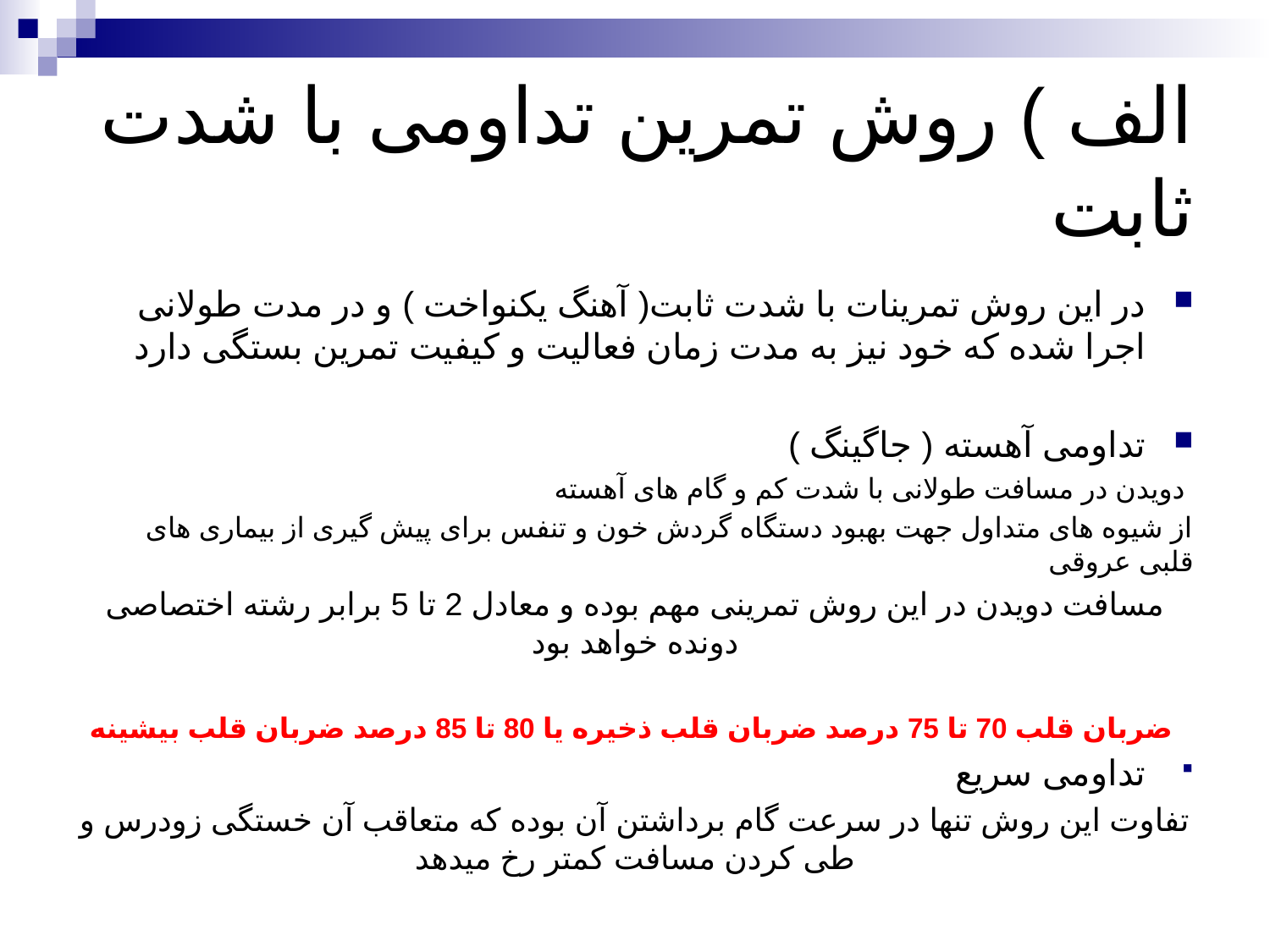

# الف ) روش تمرین تداومی با شدت ثابت
در این روش تمرینات با شدت ثابت( آهنگ یکنواخت ) و در مدت طولانی اجرا شده که خود نیز به مدت زمان فعالیت و کیفیت تمرین بستگی دارد

تداومی آهسته ( جاگینگ )
دویدن در مسافت طولانی با شدت کم و گام های آهسته
از شیوه های متداول جهت بهبود دستگاه گردش خون و تنفس برای پیش گیری از بیماری های قلبی عروقی
مسافت دویدن در این روش تمرینی مهم بوده و معادل 2 تا 5 برابر رشته اختصاصی دونده خواهد بود

ضربان قلب 70 تا 75 درصد ضربان قلب ذخیره یا 80 تا 85 درصد ضربان قلب بیشینه
تداومی سریع
تفاوت این روش تنها در سرعت گام برداشتن آن بوده که متعاقب آن خستگی زودرس و طی کردن مسافت کمتر رخ میدهد